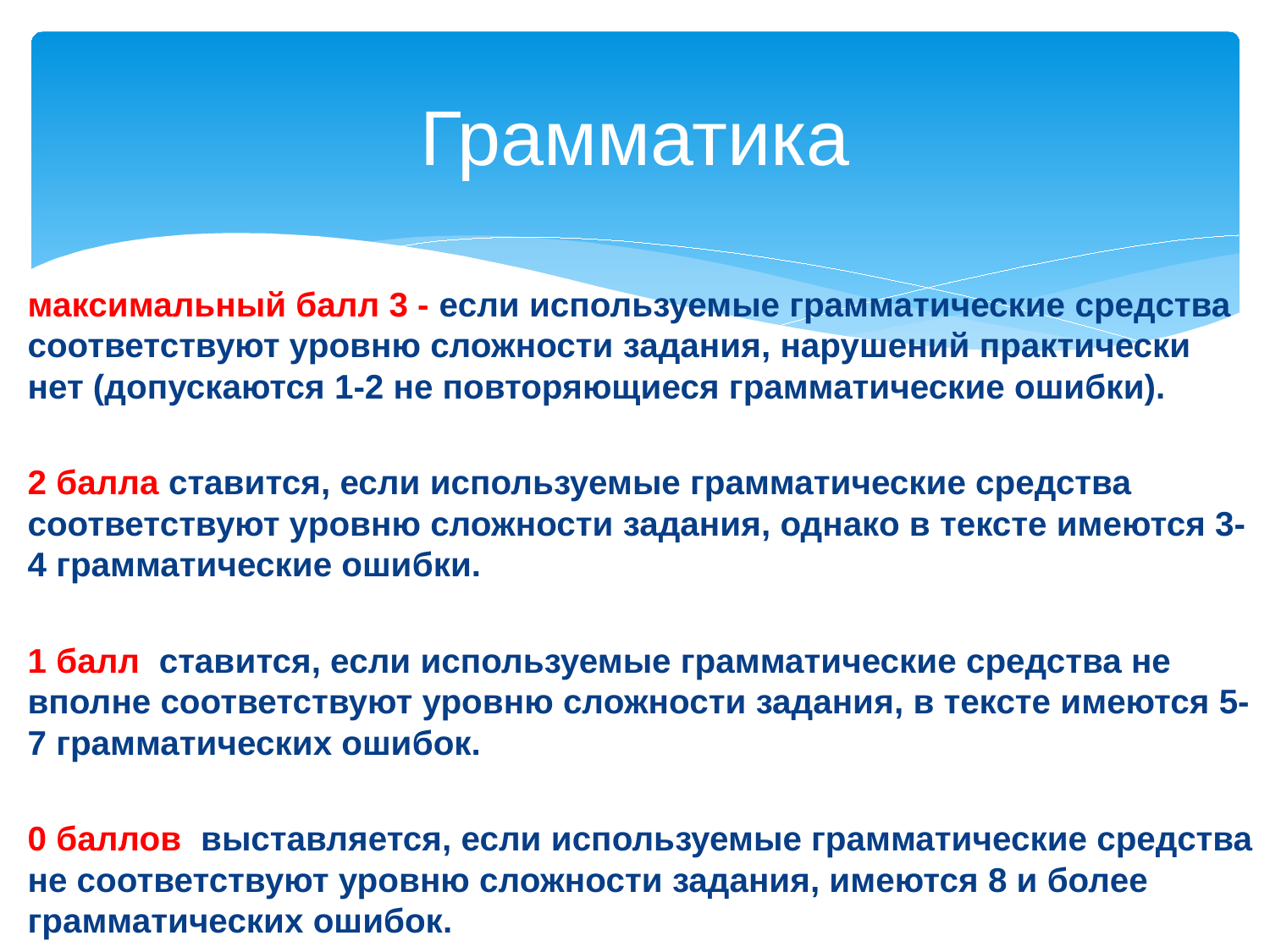

# Грамматика
максимальный балл 3 - если используемые грамматические средства соответствуют уровню сложности задания, нарушений практически нет (допускаются 1-2 не повторяющиеся грамматические ошибки).

2 балла ставится, если используемые грамматические средства соответствуют уровню сложности задания, однако в тексте имеются 3-4 грамматические ошибки.

1 балл  ставится, если используемые грамматические средства не вполне соответствуют уровню сложности задания, в тексте имеются 5-7 грамматических ошибок.

0 баллов  выставляется, если используемые грамматические средства не соответствуют уровню сложности задания, имеются 8 и более грамматических ошибок.